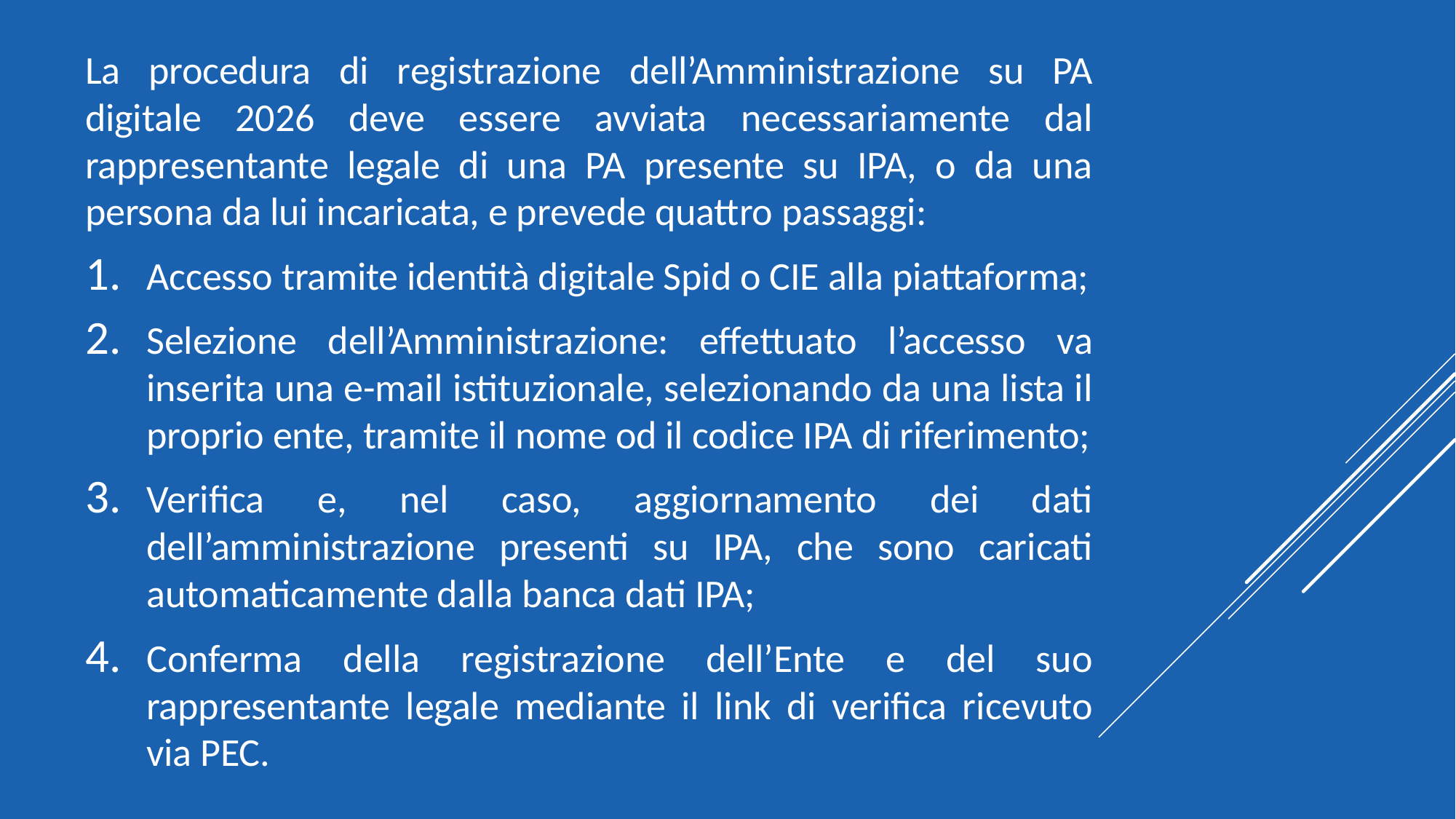

La procedura di registrazione dell’Amministrazione su PA digitale 2026 deve essere avviata necessariamente dal rappresentante legale di una PA presente su IPA, o da una persona da lui incaricata, e prevede quattro passaggi:
Accesso tramite identità digitale Spid o CIE alla piattaforma;
Selezione dell’Amministrazione: effettuato l’accesso va inserita una e-mail istituzionale, selezionando da una lista il proprio ente, tramite il nome od il codice IPA di riferimento;
Verifica e, nel caso, aggiornamento dei dati dell’amministrazione presenti su IPA, che sono caricati automaticamente dalla banca dati IPA;
Conferma della registrazione dell’Ente e del suo rappresentante legale mediante il link di verifica ricevuto via PEC.